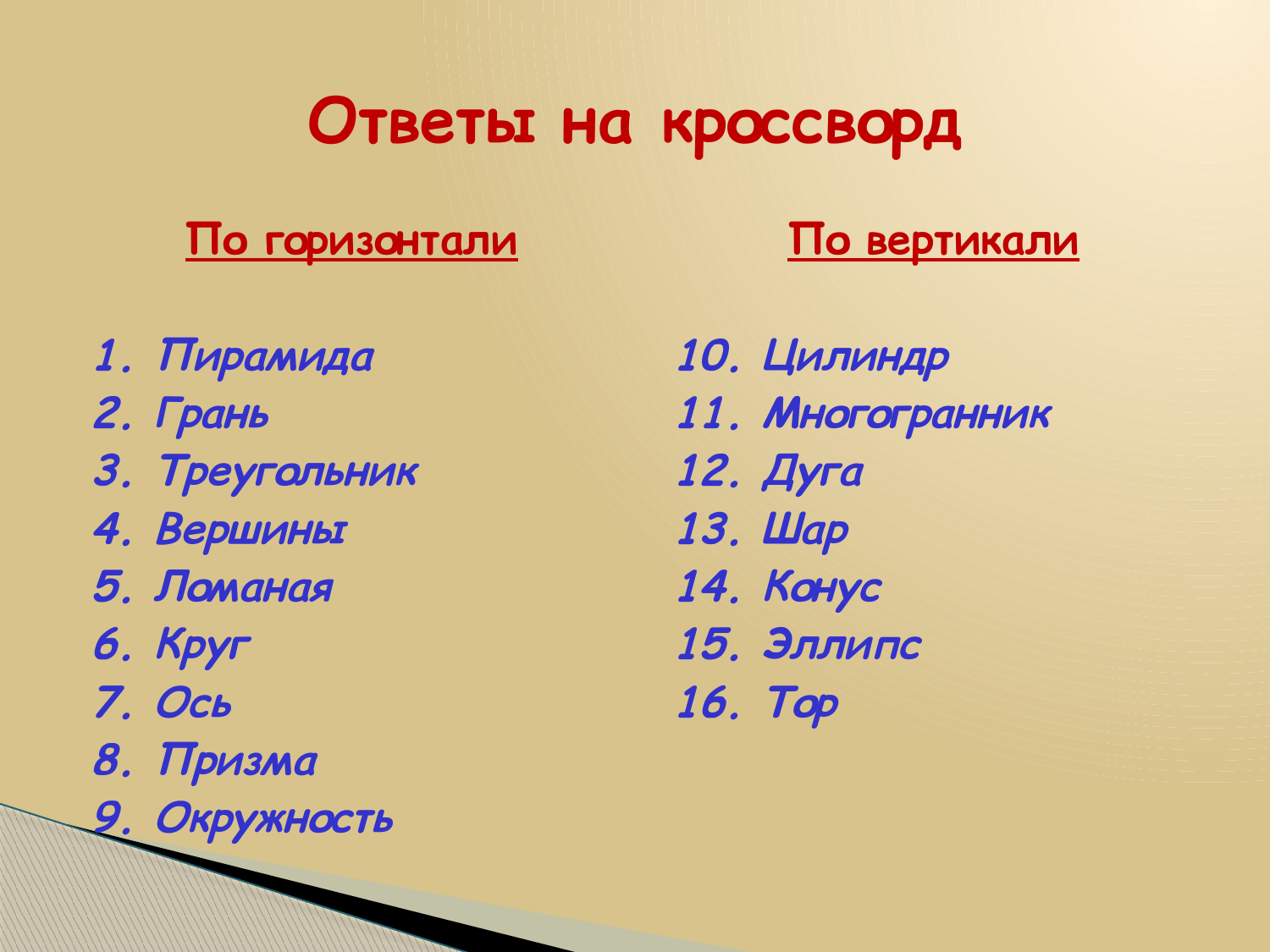

# Ответы на кроссворд
По горизонтали

1. Пирамида
2. Грань
3. Треугольник
4. Вершины
5. Ломаная
6. Круг
7. Ось
8. Призма
9. Окружность
По вертикали

10. Цилиндр
11. Многогранник
12. Дуга
13. Шар
14. Конус
15. Эллипс
16. Тор